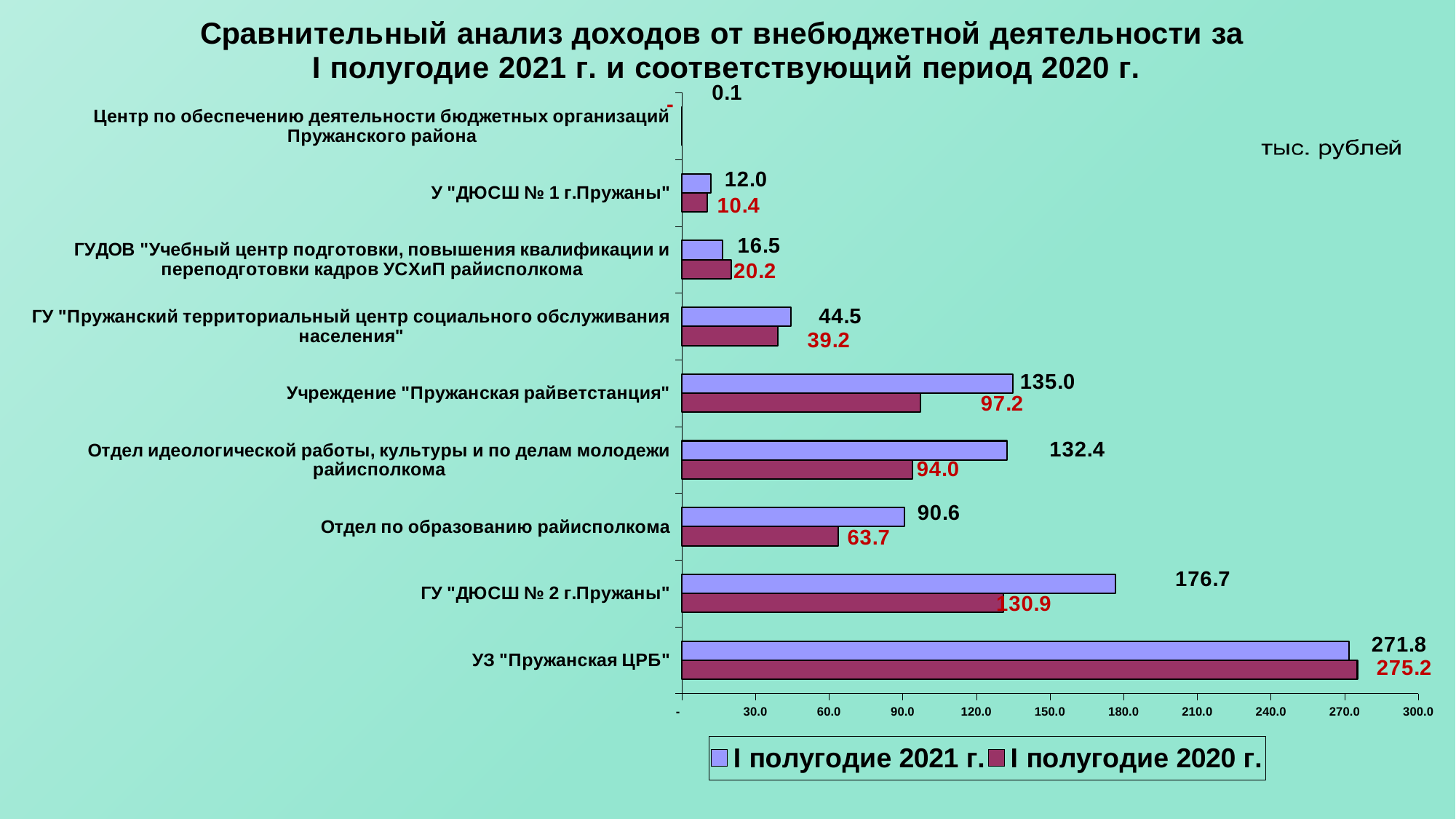

### Chart: Сравнительный анализ доходов от внебюджетной деятельности за
I полугодие 2021 г. и соответствующий период 2020 г.

| Category | I полугодие 2020 г. | I полугодие 2021 г. |
|---|---|---|
| УЗ "Пружанская ЦРБ" | 275.2 | 271.8 |
| ГУ "ДЮСШ № 2 г.Пружаны" | 130.9 | 176.7 |
| Отдел по образованию райисполкома | 63.7 | 90.6 |
| Отдел идеологической работы, культуры и по делам молодежи райисполкома | 94.0 | 132.4 |
| Учреждение "Пружанская райветстанция" | 97.2 | 135.0 |
| ГУ "Пружанский территориальный центр социального обслуживания населения" | 39.2 | 44.5 |
| ГУДОВ "Учебный центр подготовки, повышения квалификации и переподготовки кадров УСХиП райисполкома | 20.2 | 16.5 |
| У "ДЮСШ № 1 г.Пружаны" | 10.4 | 12.0 |
| Центр по обеспечению деятельности бюджетных организаций Пружанского района | 0.0 | 0.1 |